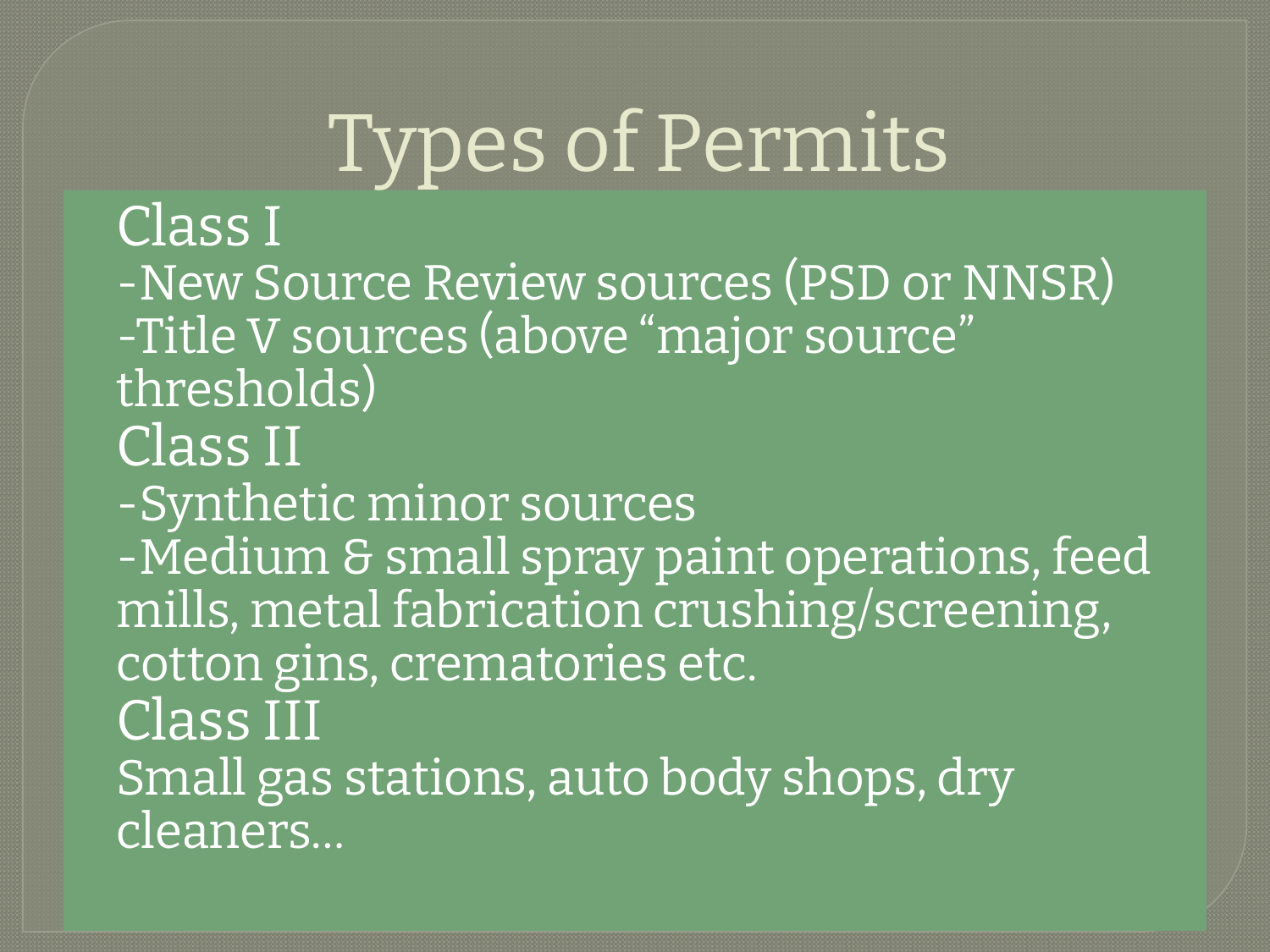

# Types of Permits
Class I
	-New Source Review sources (PSD or NNSR)
	-Title V sources (above “major source” thresholds)
Class II
	-Synthetic minor sources
	-Medium & small spray paint operations, feed mills, metal fabrication crushing/screening, cotton gins, crematories etc.
Class III
	Small gas stations, auto body shops, dry cleaners…